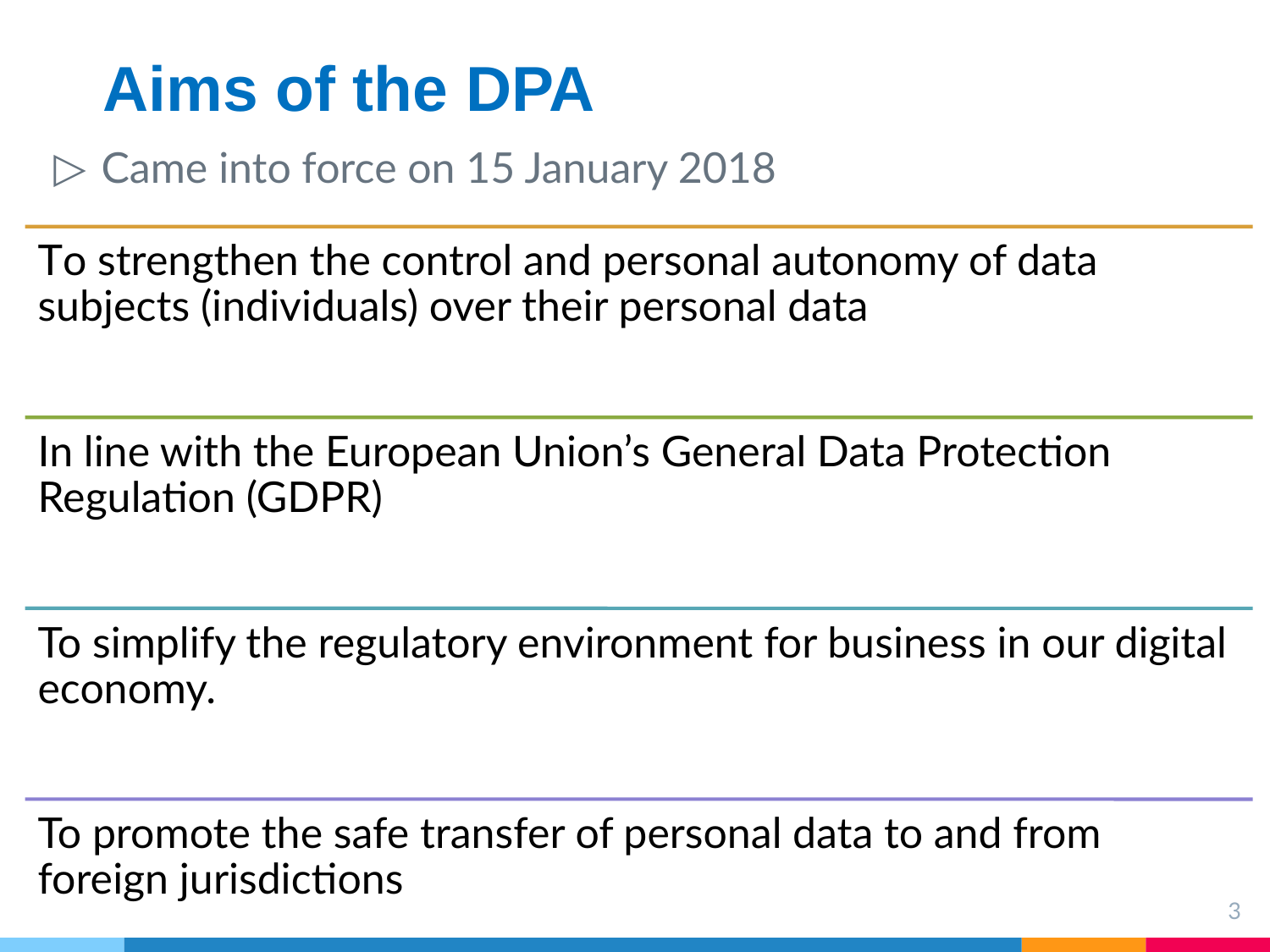

# Aims of the DPA
Came into force on 15 January 2018

To strengthen the control and personal autonomy of data subjects (individuals) over their personal data
In line with the European Union’s General Data Protection Regulation (GDPR)
To simplify the regulatory environment for business in our digital economy.
To promote the safe transfer of personal data to and from foreign jurisdictions
3